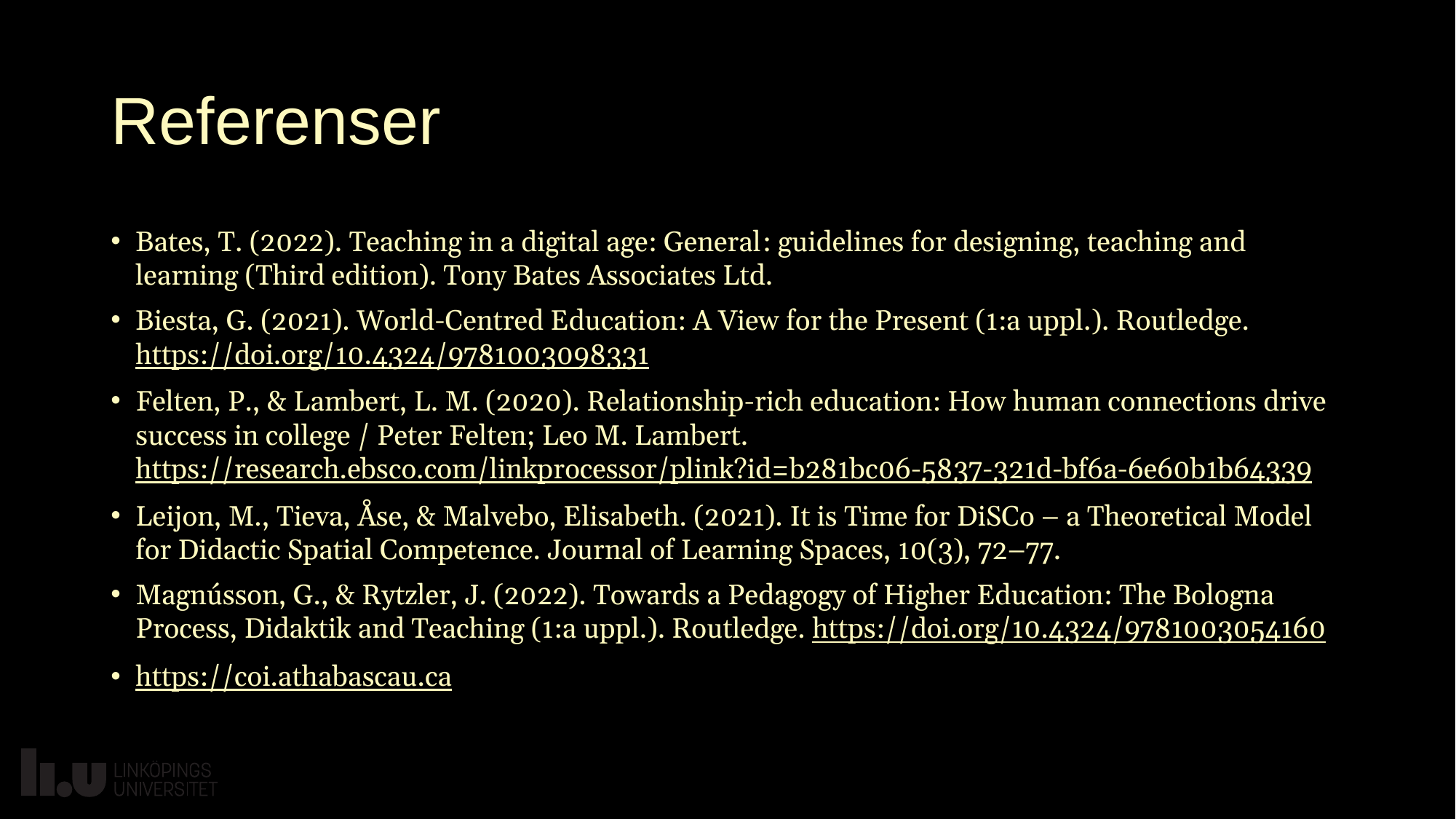

# Referenser
Bates, T. (2022). Teaching in a digital age: General : guidelines for designing, teaching and learning (Third edition). Tony Bates Associates Ltd.
Biesta, G. (2021). World-Centred Education: A View for the Present (1:a uppl.). Routledge. https://doi.org/10.4324/9781003098331
Felten, P., & Lambert, L. M. (2020). Relationship-rich education: How human connections drive success in college / Peter Felten; Leo M. Lambert. https://research.ebsco.com/linkprocessor/plink?id=b281bc06-5837-321d-bf6a-6e60b1b64339
Leijon, M., Tieva, Åse, & Malvebo, Elisabeth. (2021). It is Time for DiSCo – a Theoretical Model for Didactic Spatial Competence. Journal of Learning Spaces, 10(3), 72–77.
Magnússon, G., & Rytzler, J. (2022). Towards a Pedagogy of Higher Education: The Bologna Process, Didaktik and Teaching (1:a uppl.). Routledge. https://doi.org/10.4324/9781003054160
https://coi.athabascau.ca